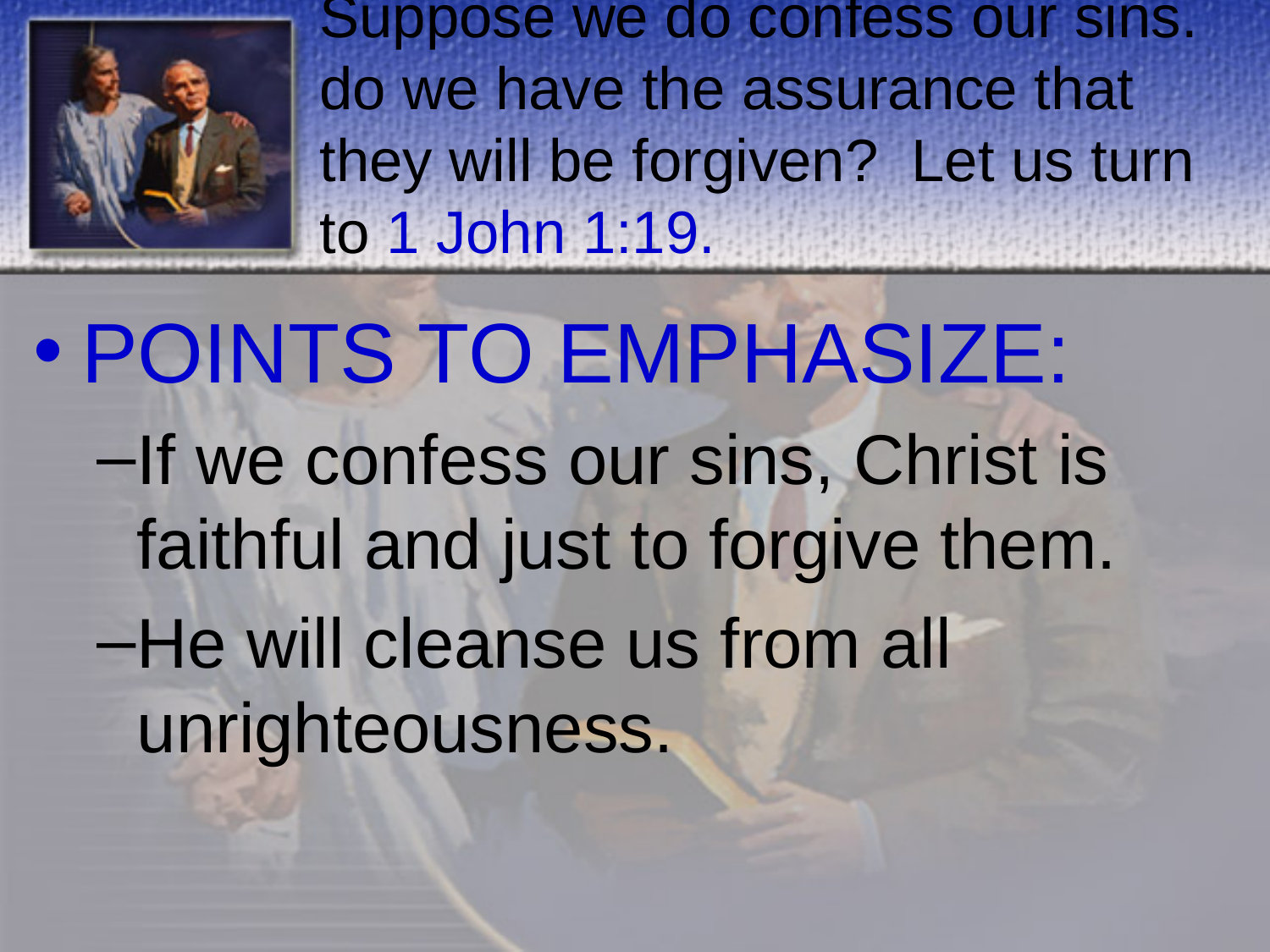

# Suppose we do confess our sins.  do we have the assurance that they will be forgiven?  Let us turn to 1 John 1:19.
POINTS TO EMPHASIZE:
If we confess our sins, Christ is faithful and just to forgive them.
He will cleanse us from all unrighteousness.